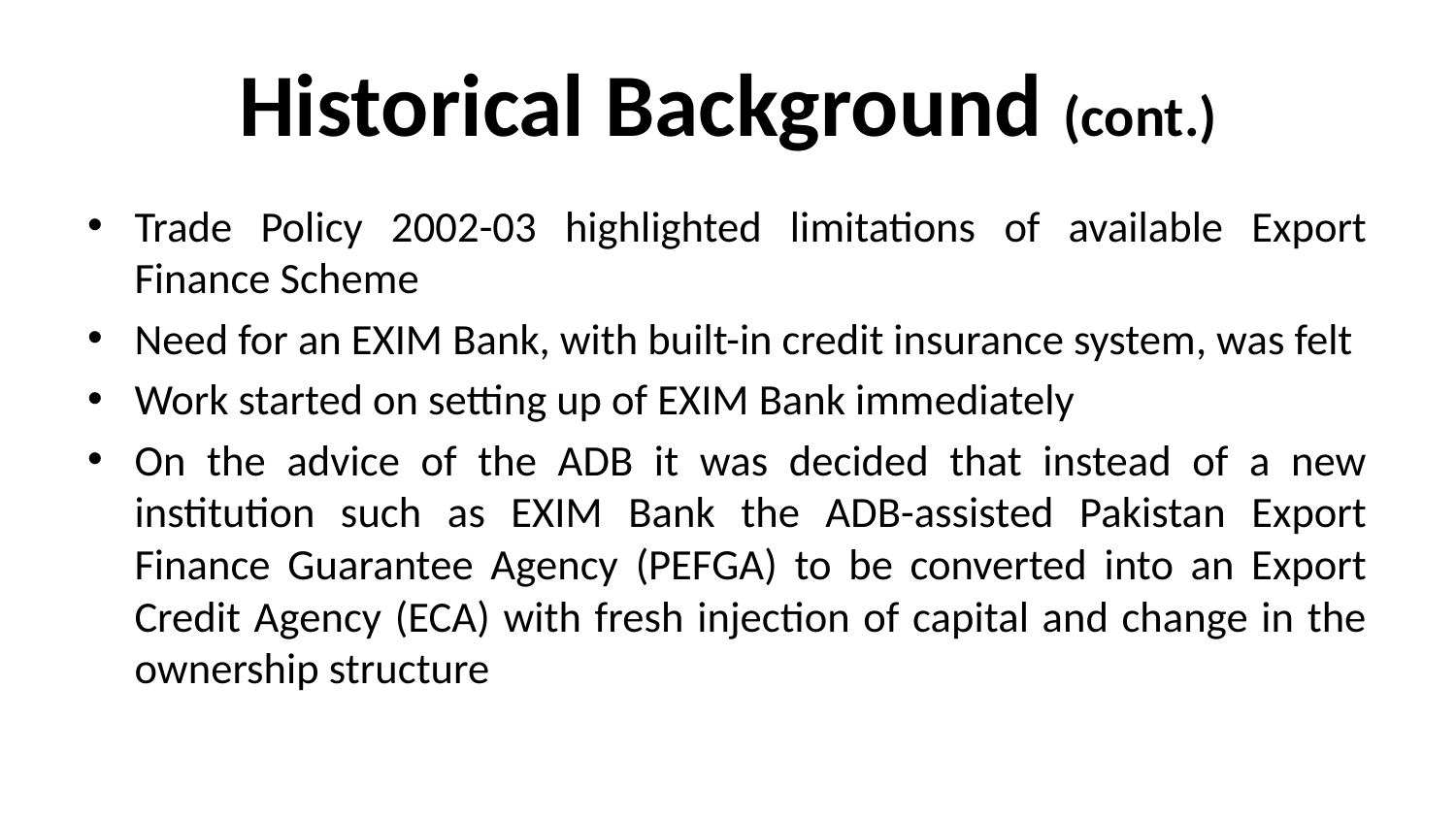

# Historical Background (cont.)
Trade Policy 2002-03 highlighted limitations of available Export Finance Scheme
Need for an EXIM Bank, with built-in credit insurance system, was felt
Work started on setting up of EXIM Bank immediately
On the advice of the ADB it was decided that instead of a new institution such as EXIM Bank the ADB-assisted Pakistan Export Finance Guarantee Agency (PEFGA) to be converted into an Export Credit Agency (ECA) with fresh injection of capital and change in the ownership structure